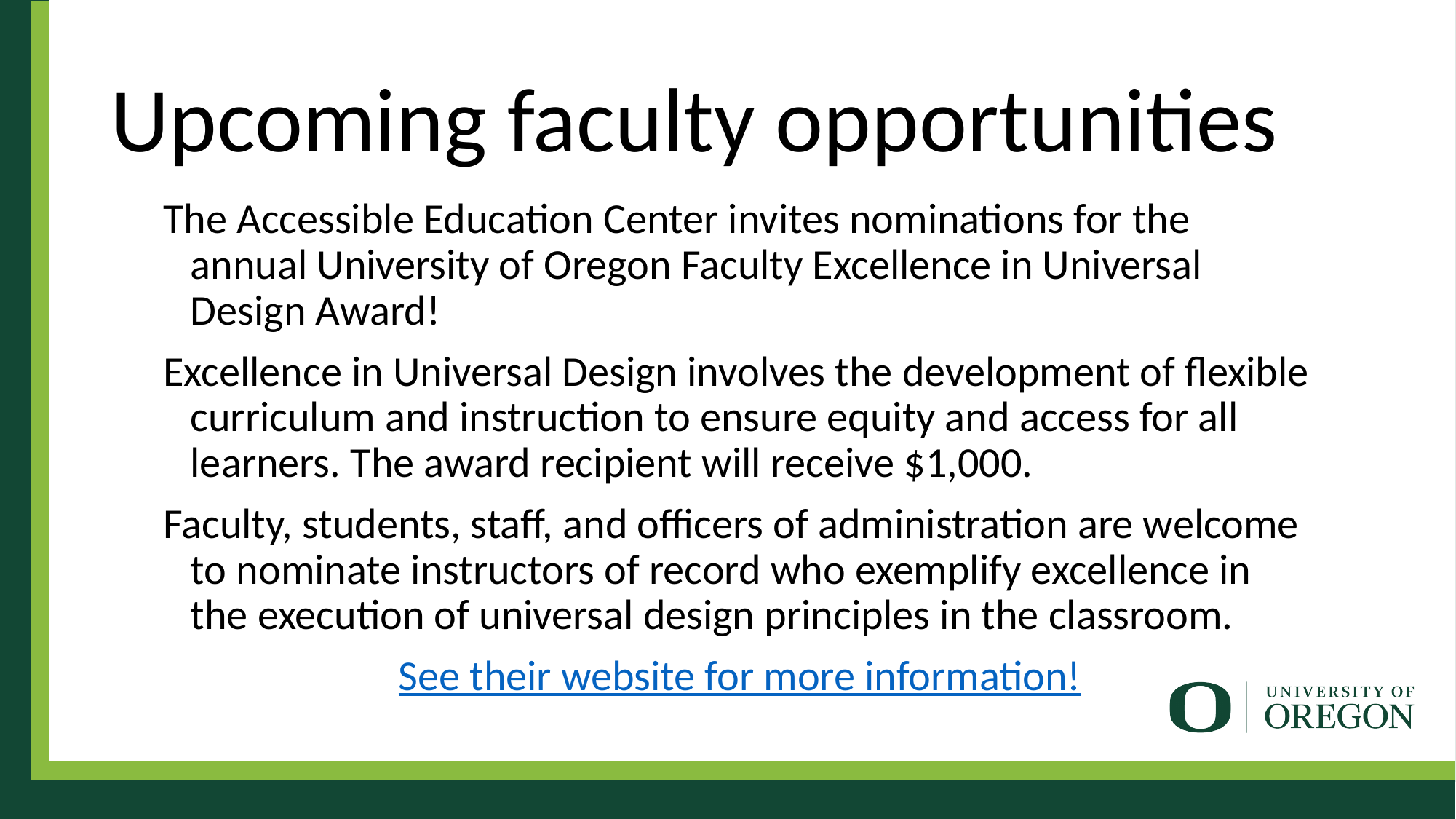

# Upcoming faculty opportunities
The Accessible Education Center invites nominations for the annual University of Oregon Faculty Excellence in Universal Design Award!
Excellence in Universal Design involves the development of flexible curriculum and instruction to ensure equity and access for all learners. The award recipient will receive $1,000.
Faculty, students, staff, and officers of administration are welcome to nominate instructors of record who exemplify excellence in the execution of universal design principles in the classroom.
See their website for more information!